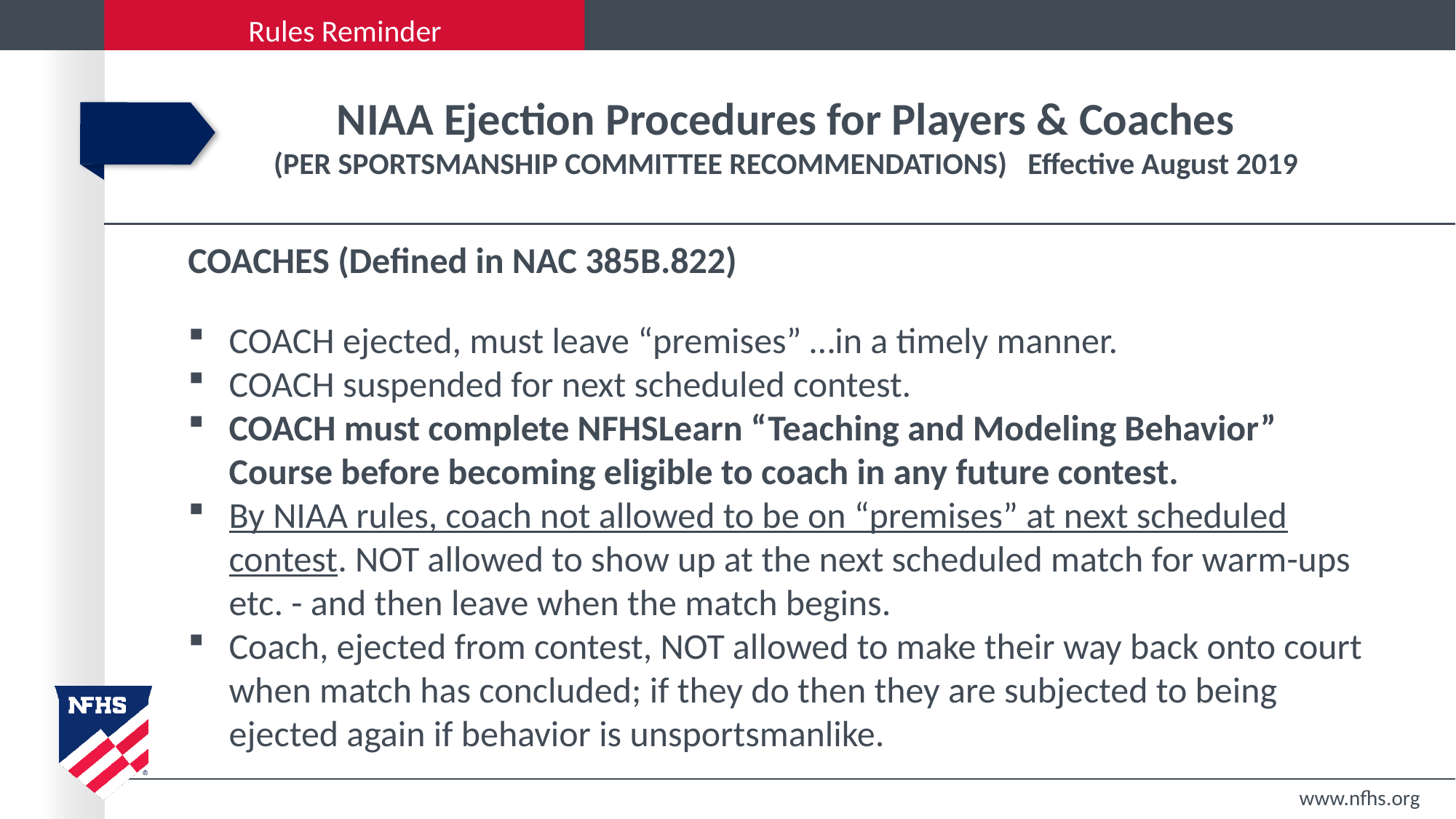

NIAA Ejection Procedures for Players & Coaches
(PER SPORTSMANSHIP COMMITTEE RECOMMENDATIONS)   Effective August 2019
COACHES (Defined in NAC 385B.822)

COACH ejected, must leave “premises” …in a timely manner.
COACH suspended for next scheduled contest.
COACH must complete NFHSLearn “Teaching and Modeling Behavior” Course before becoming eligible to coach in any future contest.
By NIAA rules, coach not allowed to be on “premises” at next scheduled contest. NOT allowed to show up at the next scheduled match for warm-ups etc. - and then leave when the match begins.
Coach, ejected from contest, NOT allowed to make their way back onto court when match has concluded; if they do then they are subjected to being ejected again if behavior is unsportsmanlike.
www.nfhs.org